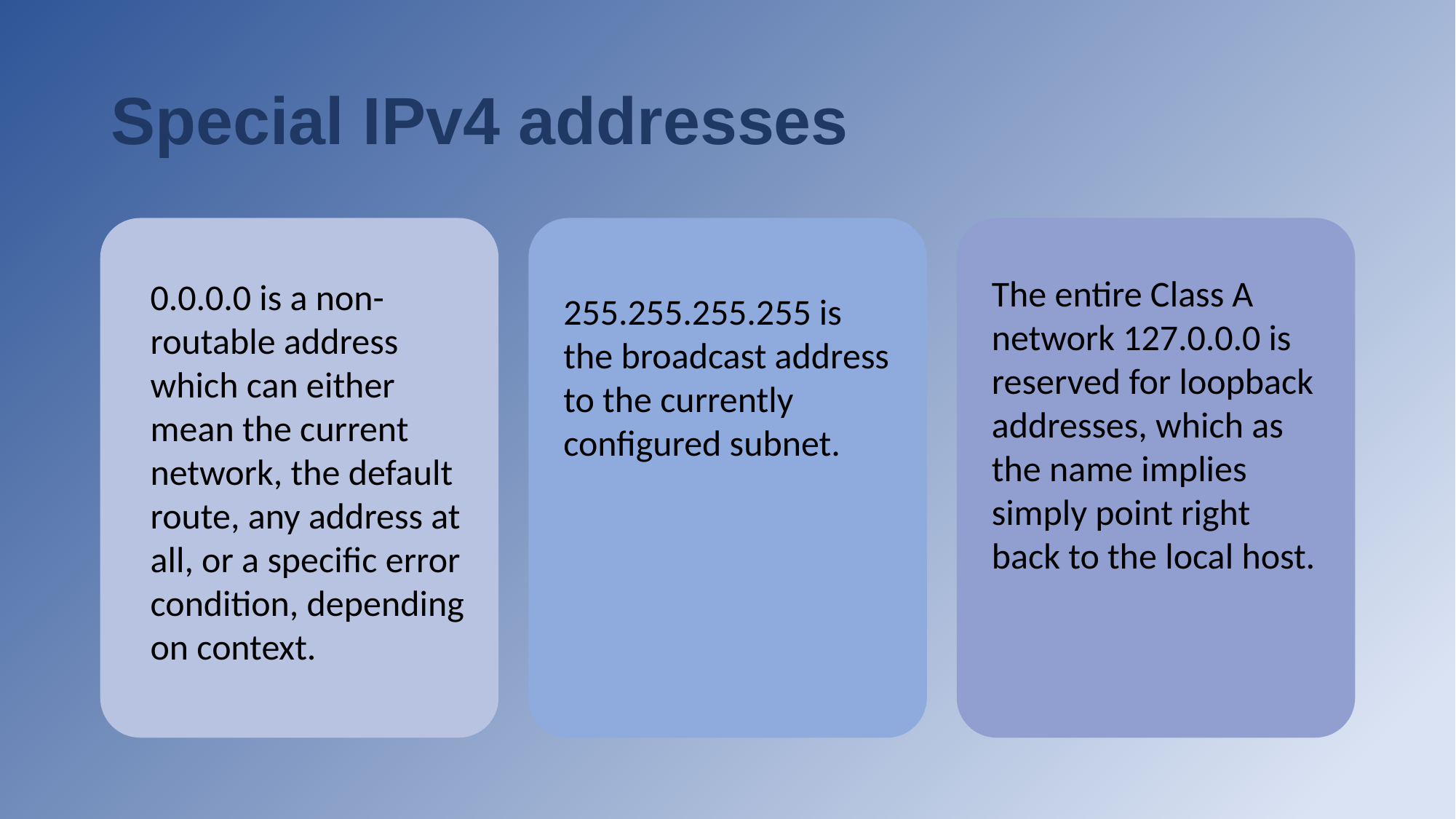

# Special IPv4 addresses

0.0.0.0 is a non-routable address which can either mean the current network, the default route, any address at all, or a specific error condition, depending on context.

255.255.255.255 is the broadcast address to the currently configured subnet.

The entire Class A network 127.0.0.0 is reserved for loopback addresses, which as the name implies simply point right back to the local host.